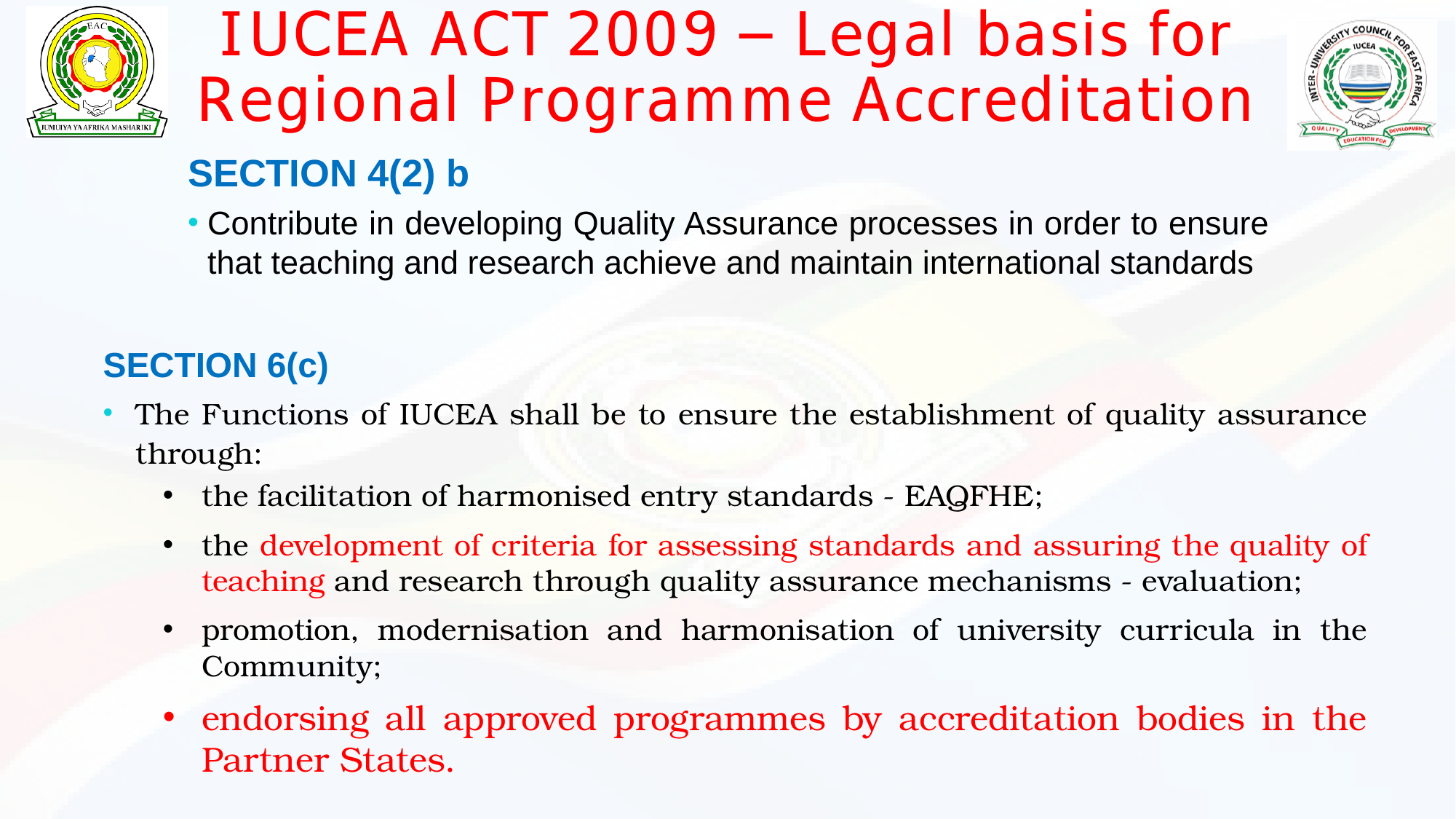

# IUCEA ACT 2009 – Legal basis for Regional Programme Accreditation
SECTION 4(2) b
Contribute in developing Quality Assurance processes in order to ensure that teaching and research achieve and maintain international standards
SECTION 6(c)
The Functions of IUCEA shall be to ensure the establishment of quality assurance through:
the facilitation of harmonised entry standards - EAQFHE;
the development of criteria for assessing standards and assuring the quality of teaching and research through quality assurance mechanisms - evaluation;
promotion, modernisation and harmonisation of university curricula in the Community;
endorsing all approved programmes by accreditation bodies in the Partner States.